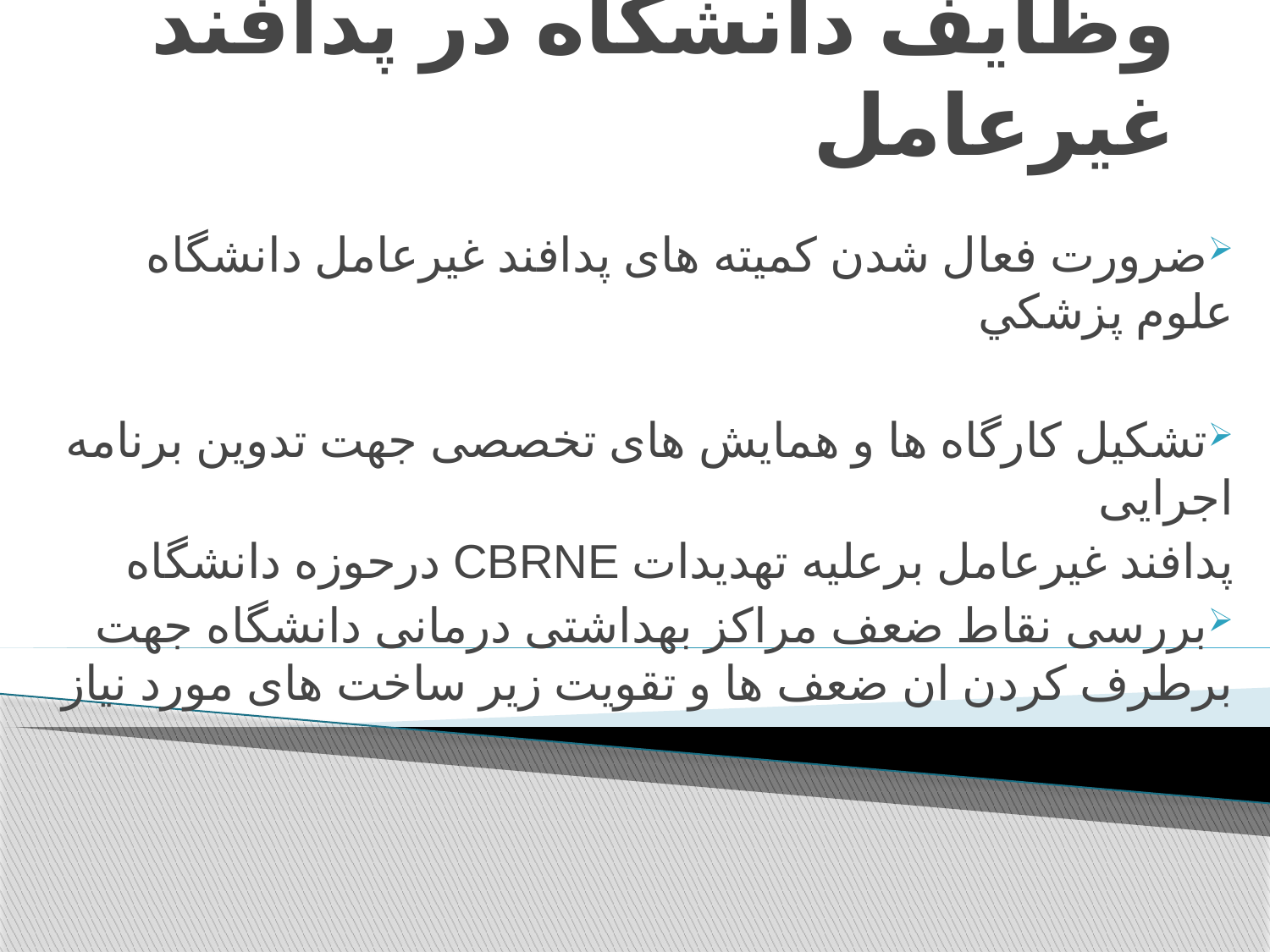

# وظایف دانشگاه در پدافند غيرعامل
ضرورت فعال شدن کميته های پدافند غيرعامل دانشگاه علوم پزشكي

تشکيل کارگاه ها و همایش های تخصصی جهت تدوین برنامه اجرایی
پدافند غيرعامل برعليه تهدیدات CBRNE درحوزه دانشگاه
بررسی نقاط ضعف مراکز بهداشتی درمانی دانشگاه جهت برطرف کردن ان ضعف ها و تقویت زیر ساخت های مورد نياز